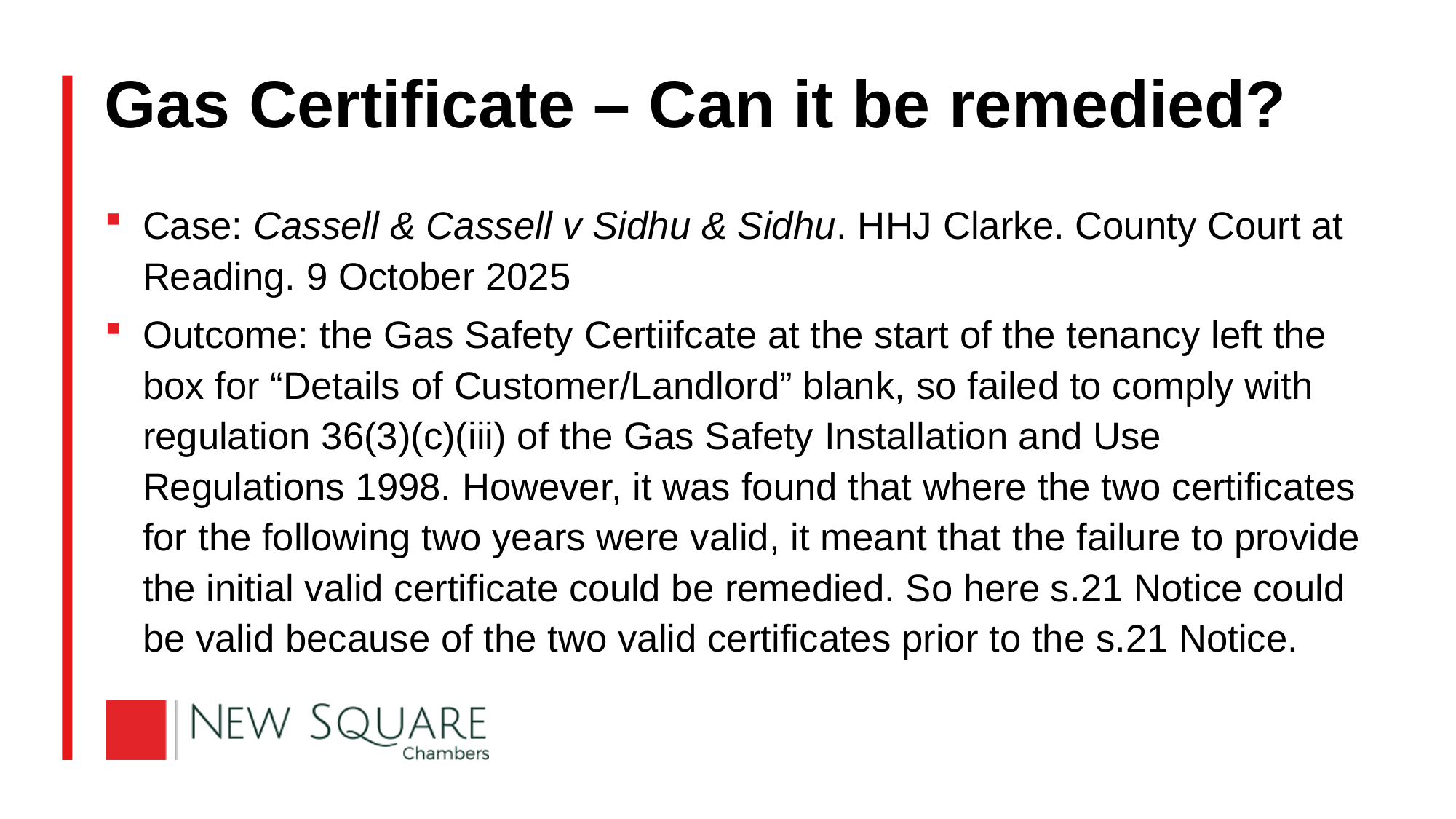

# Gas Certificate – Can it be remedied?
Case: Cassell & Cassell v Sidhu & Sidhu. HHJ Clarke. County Court at Reading. 9 October 2025
Outcome: the Gas Safety Certiifcate at the start of the tenancy left the box for “Details of Customer/Landlord” blank, so failed to comply with regulation 36(3)(c)(iii) of the Gas Safety Installation and Use Regulations 1998. However, it was found that where the two certificates for the following two years were valid, it meant that the failure to provide the initial valid certificate could be remedied. So here s.21 Notice could be valid because of the two valid certificates prior to the s.21 Notice.